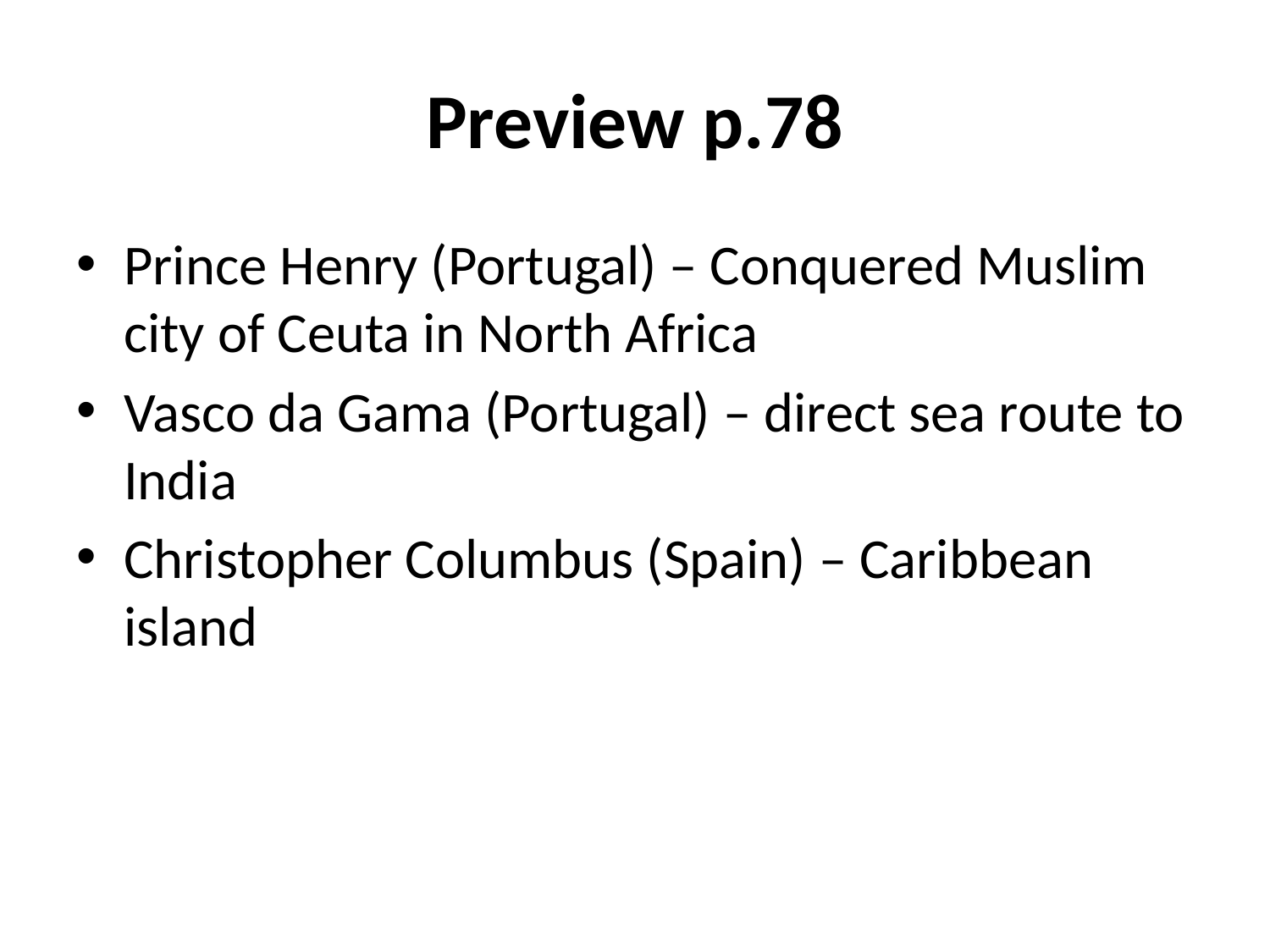

# Preview p.78
Prince Henry (Portugal) – Conquered Muslim city of Ceuta in North Africa
Vasco da Gama (Portugal) – direct sea route to India
Christopher Columbus (Spain) – Caribbean island